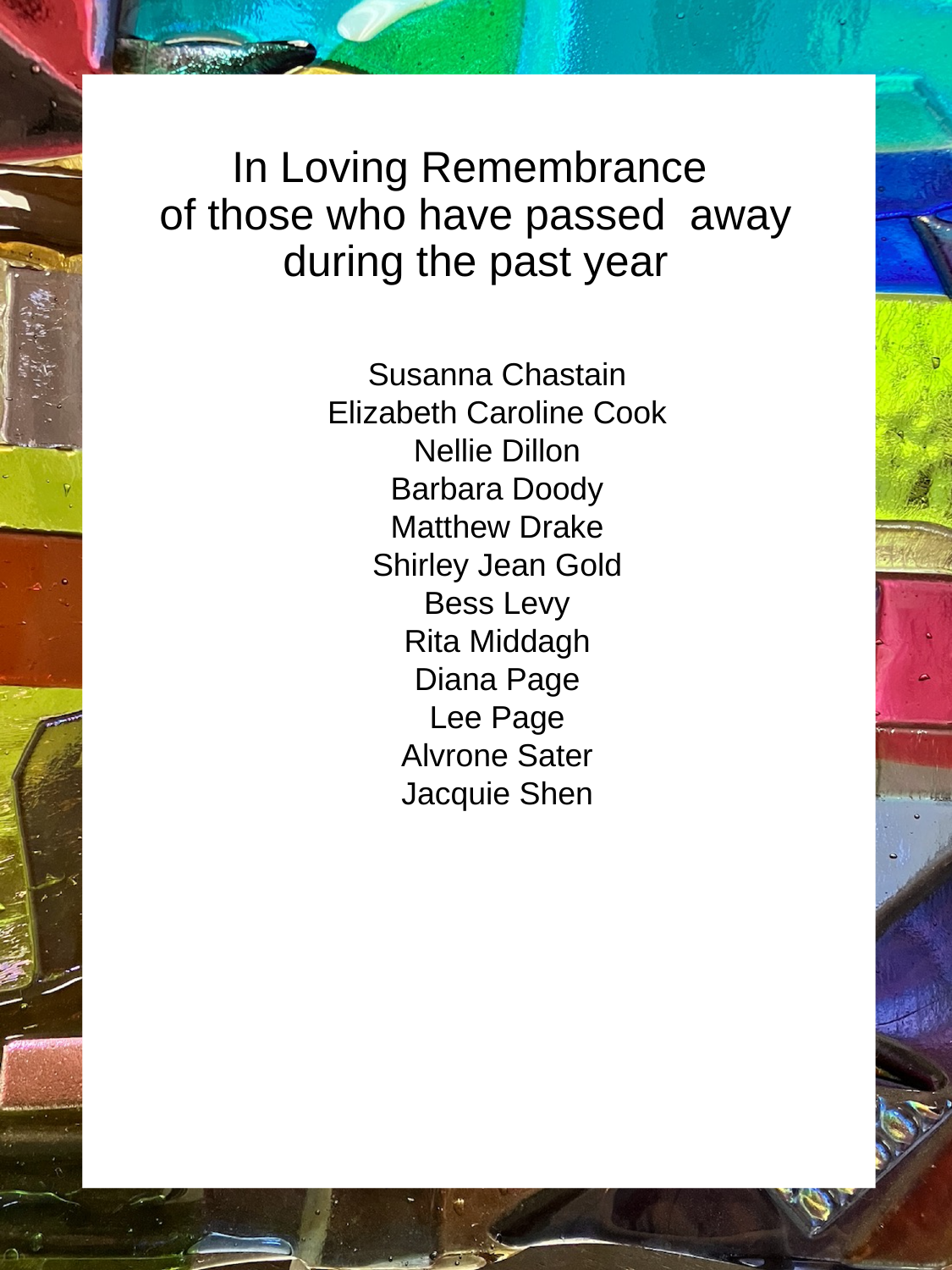

# In Loving Remembrance of those who have passed  away during the past year
Susanna Chastain
Elizabeth Caroline Cook
Nellie Dillon
Barbara Doody
Matthew Drake
Shirley Jean Gold
Bess Levy
Rita Middagh
Diana Page
Lee Page
Alvrone Sater
Jacquie Shen